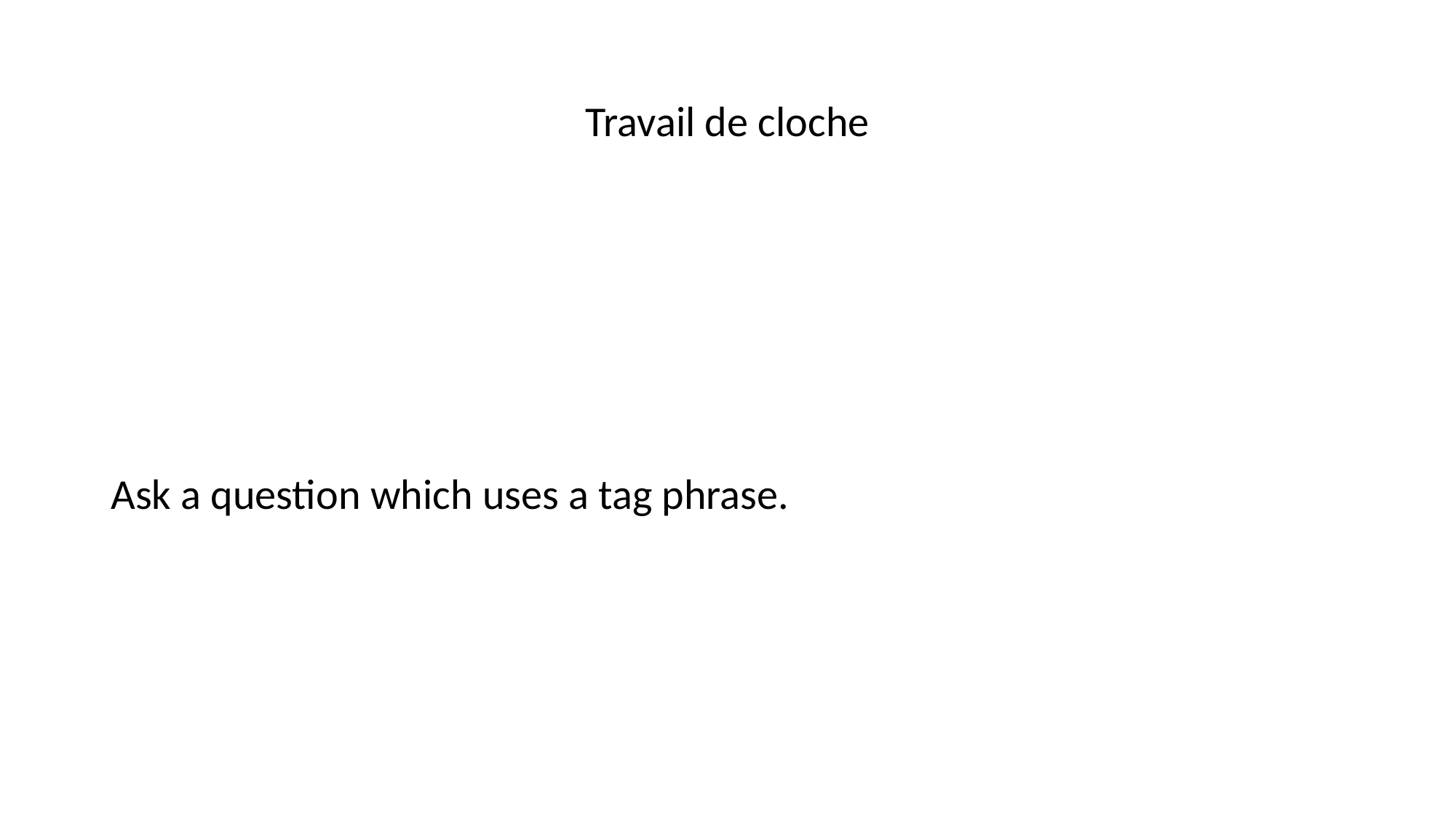

# Travail de cloche

Ask a question which uses a tag phrase.